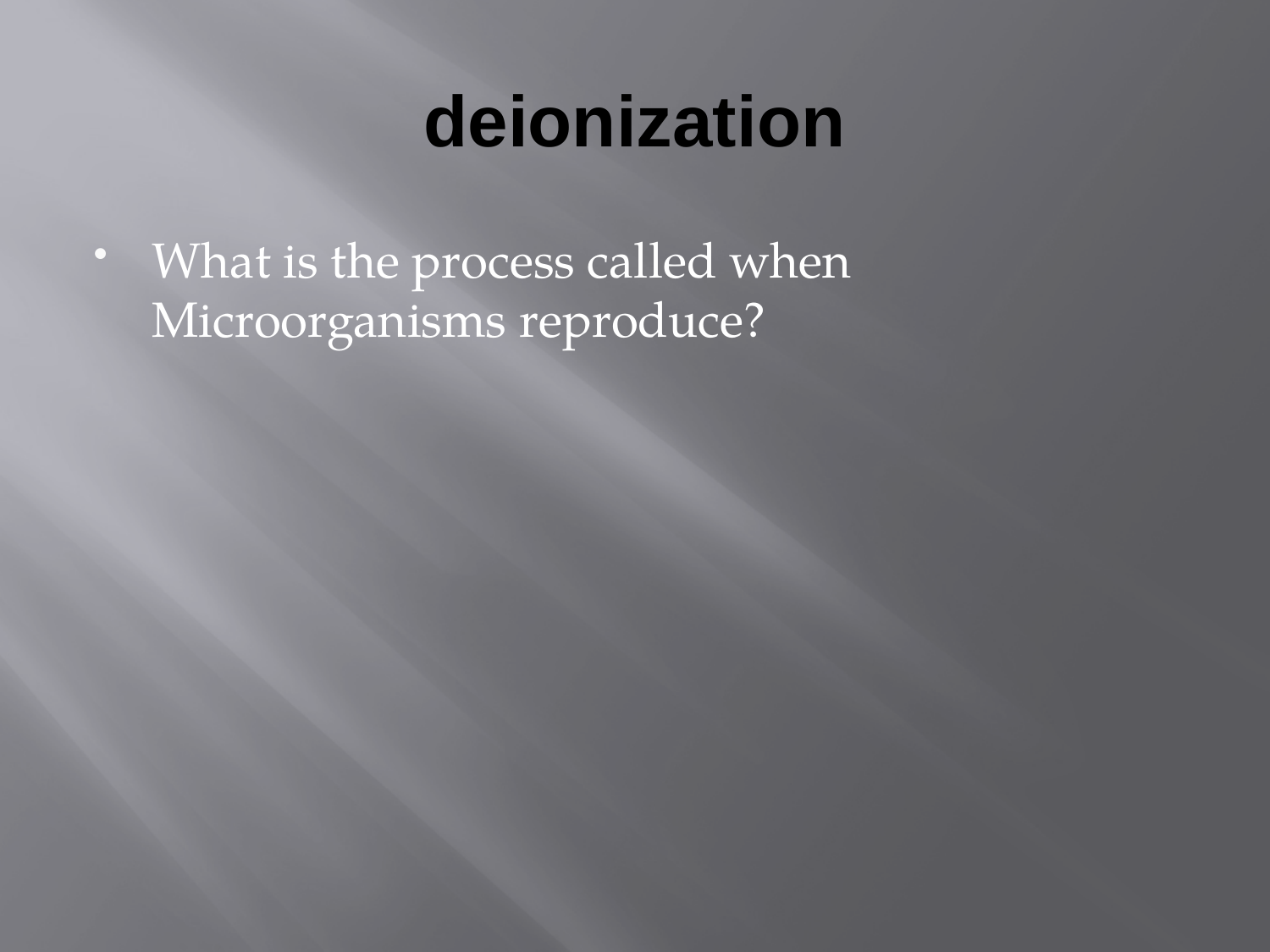

# deionization
What is the process called when Microorganisms reproduce?